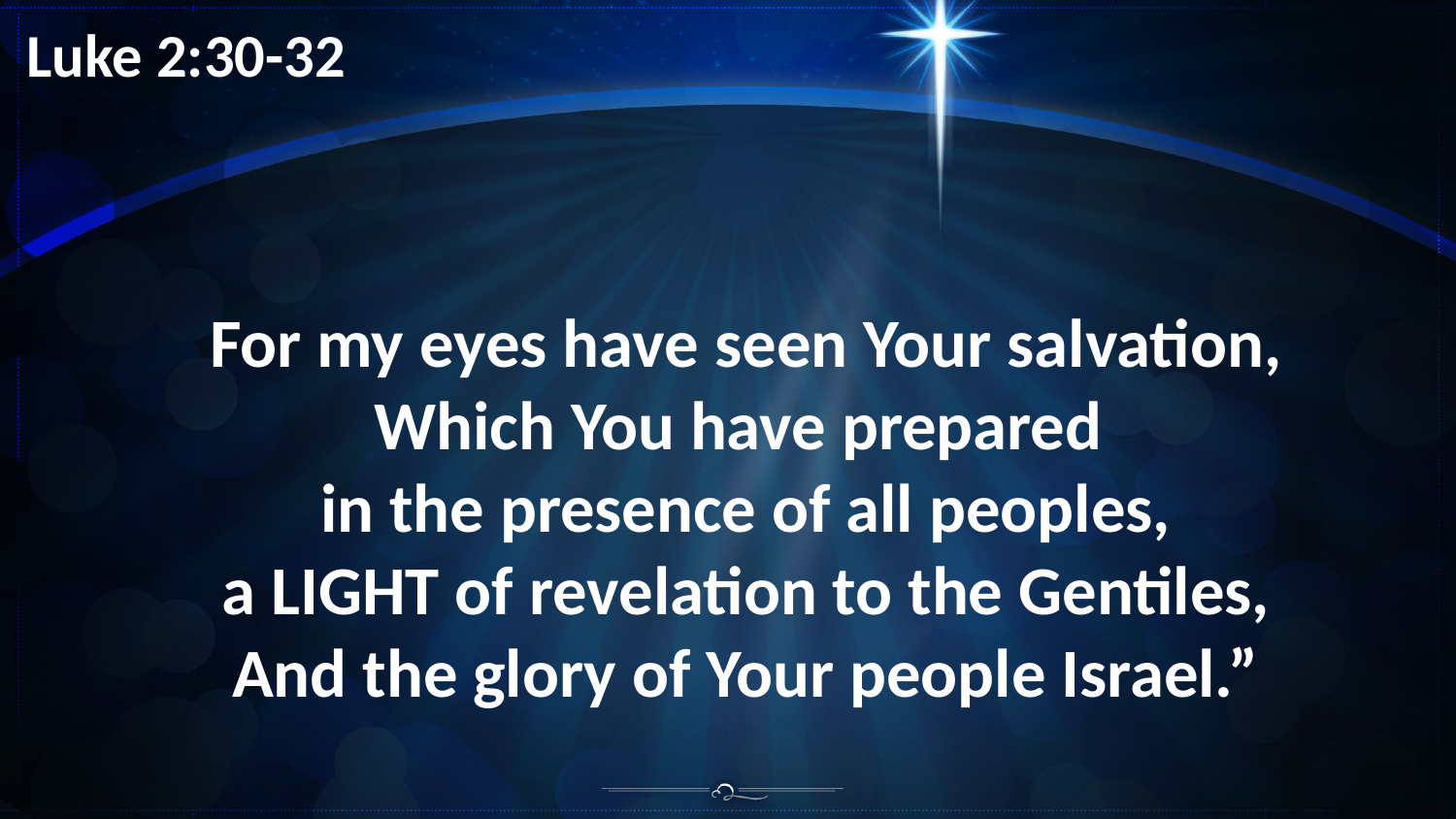

Luke 2:30-32
For my eyes have seen Your salvation,
Which You have prepared
in the presence of all peoples,
a LIGHT of revelation to the Gentiles,
And the glory of Your people Israel.”